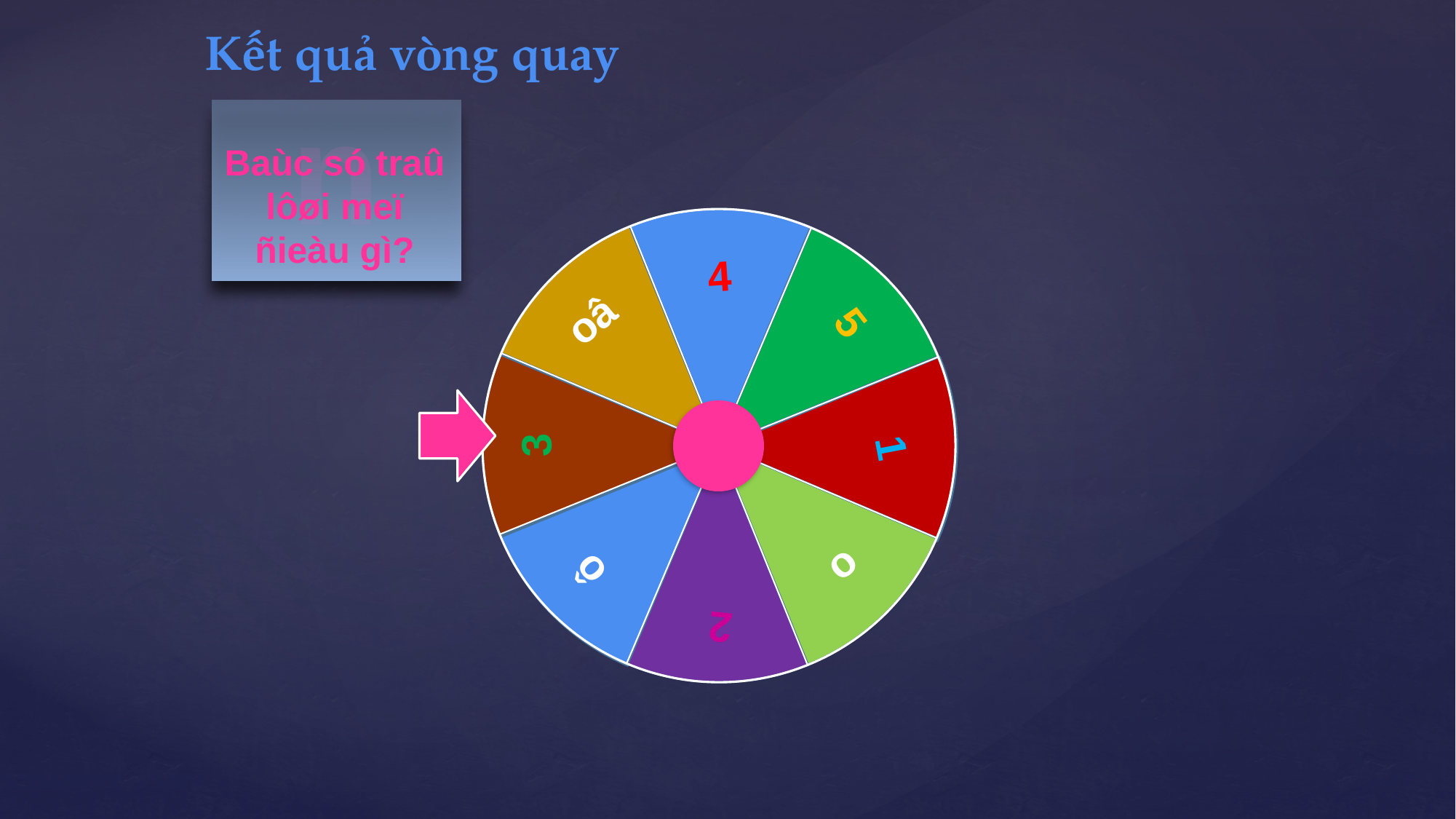

Kết quả vòng quay
n

Baùc só traû lôøi meï ñieàu gì?

5
4
1
oâ
o
3
ô
2